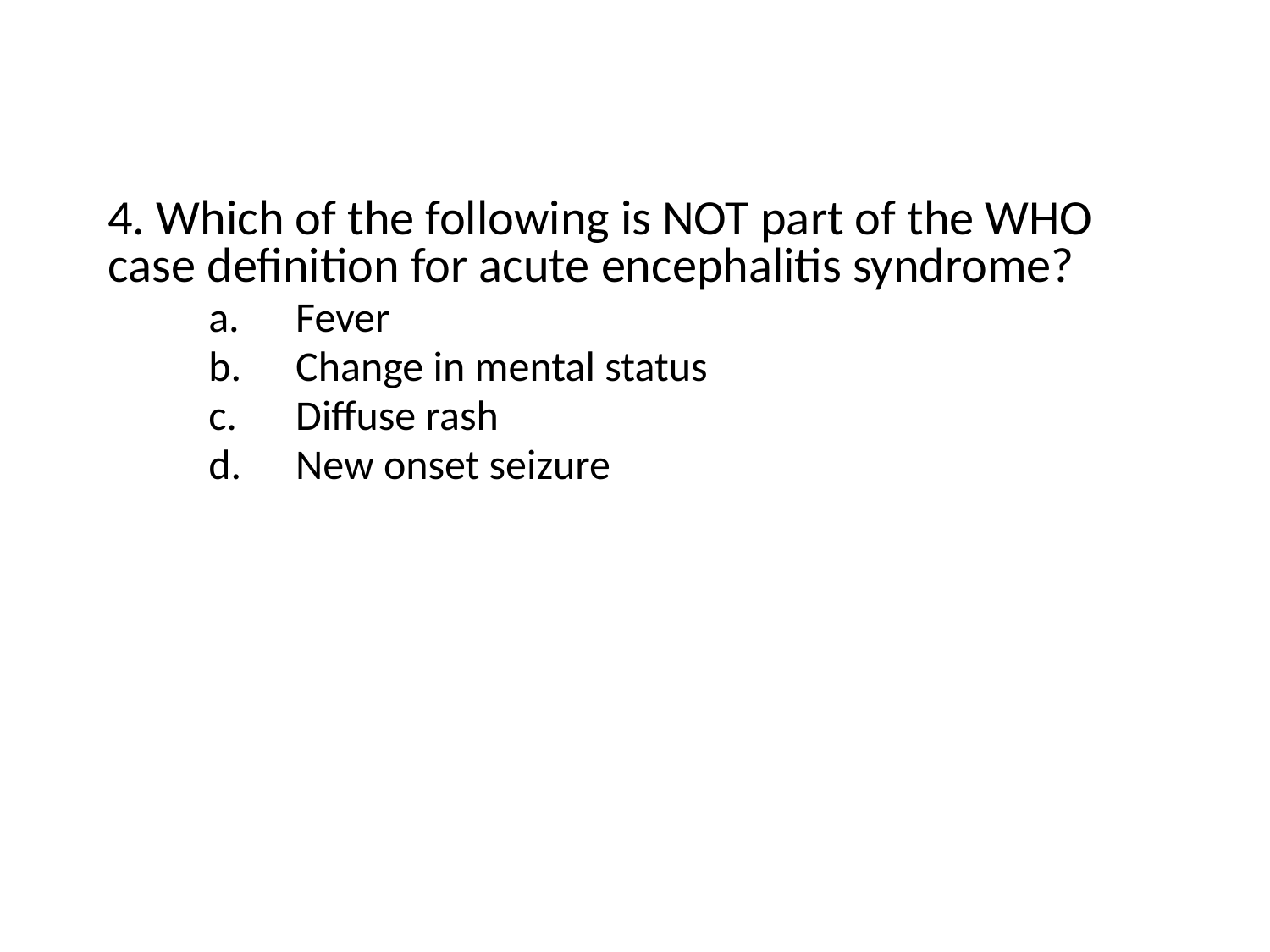

#
4. Which of the following is NOT part of the WHO case definition for acute encephalitis syndrome?
Fever
Change in mental status
Diffuse rash
New onset seizure